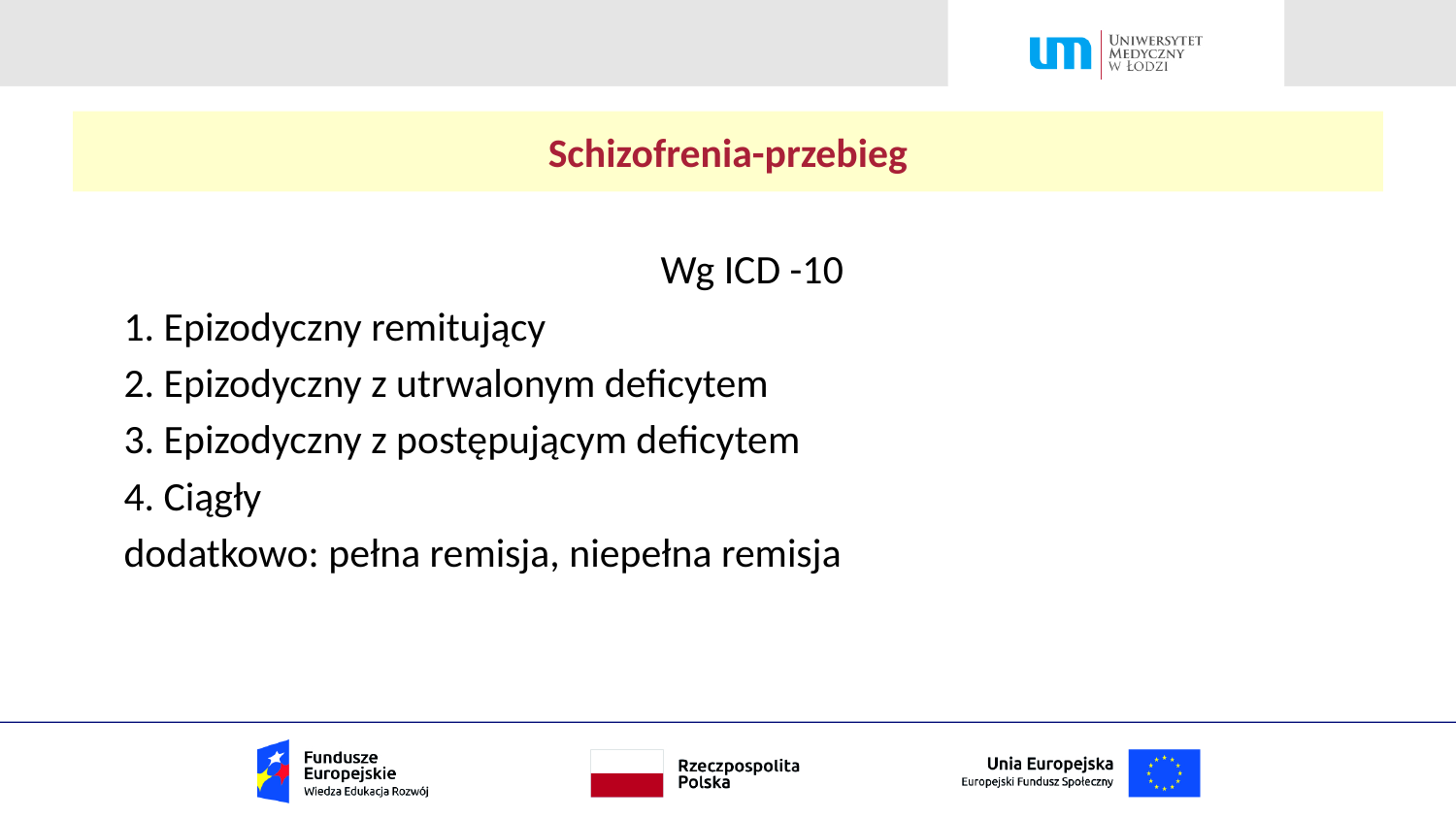

# Schizofrenia-przebieg
Wg ICD -10
1. Epizodyczny remitujący
2. Epizodyczny z utrwalonym deficytem
3. Epizodyczny z postępującym deficytem
4. Ciągły
dodatkowo: pełna remisja, niepełna remisja